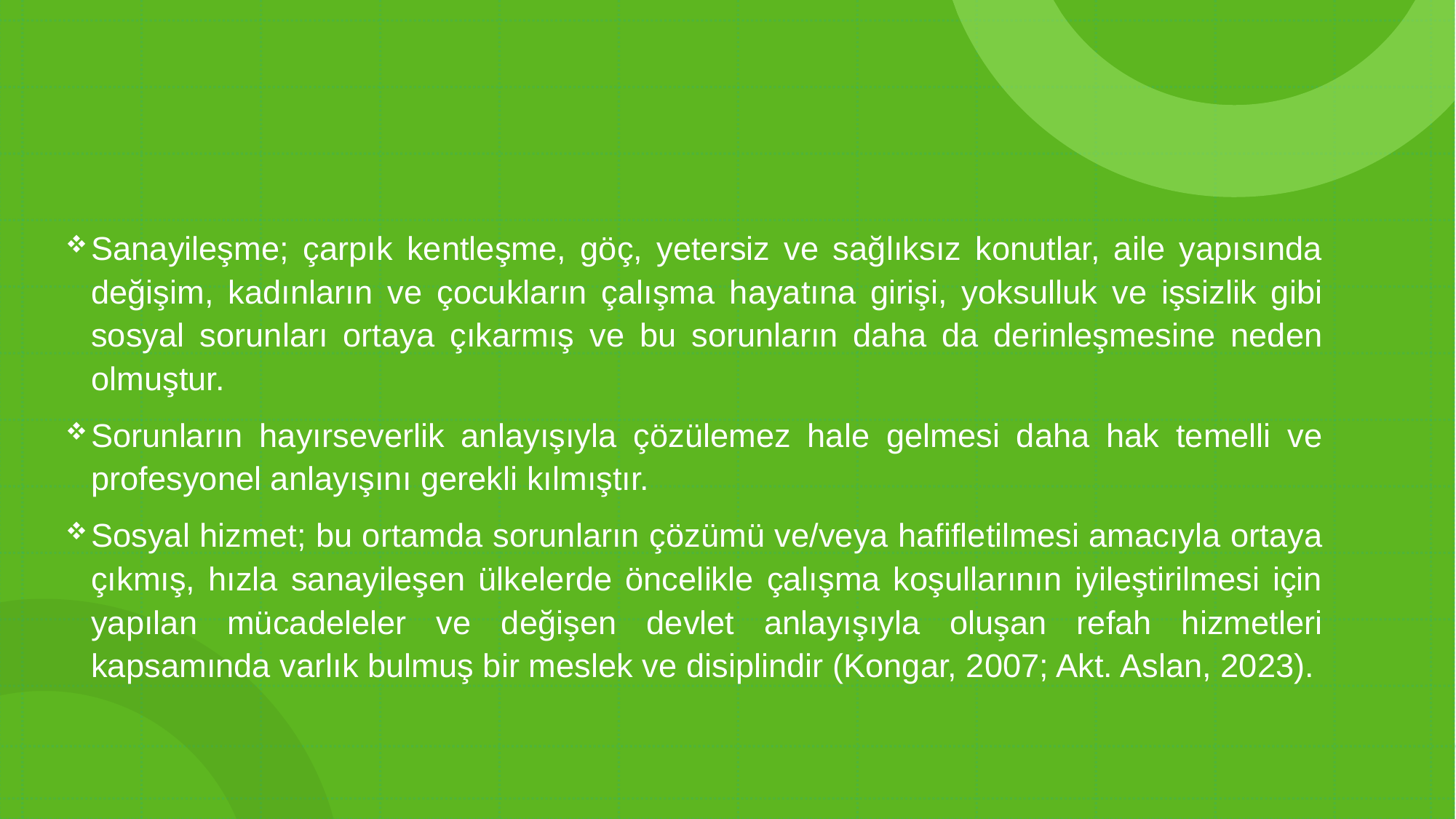

Sanayileşme; çarpık kentleşme, göç, yetersiz ve sağlıksız konutlar, aile yapısında değişim, kadınların ve çocukların çalışma hayatına girişi, yoksulluk ve işsizlik gibi sosyal sorunları ortaya çıkarmış ve bu sorunların daha da derinleşmesine neden olmuştur.
Sorunların hayırseverlik anlayışıyla çözülemez hale gelmesi daha hak temelli ve profesyonel anlayışını gerekli kılmıştır.
Sosyal hizmet; bu ortamda sorunların çözümü ve/veya hafifletilmesi amacıyla ortaya çıkmış, hızla sanayileşen ülkelerde öncelikle çalışma koşullarının iyileştirilmesi için yapılan mücadeleler ve değişen devlet anlayışıyla oluşan refah hizmetleri kapsamında varlık bulmuş bir meslek ve disiplindir (Kongar, 2007; Akt. Aslan, 2023).